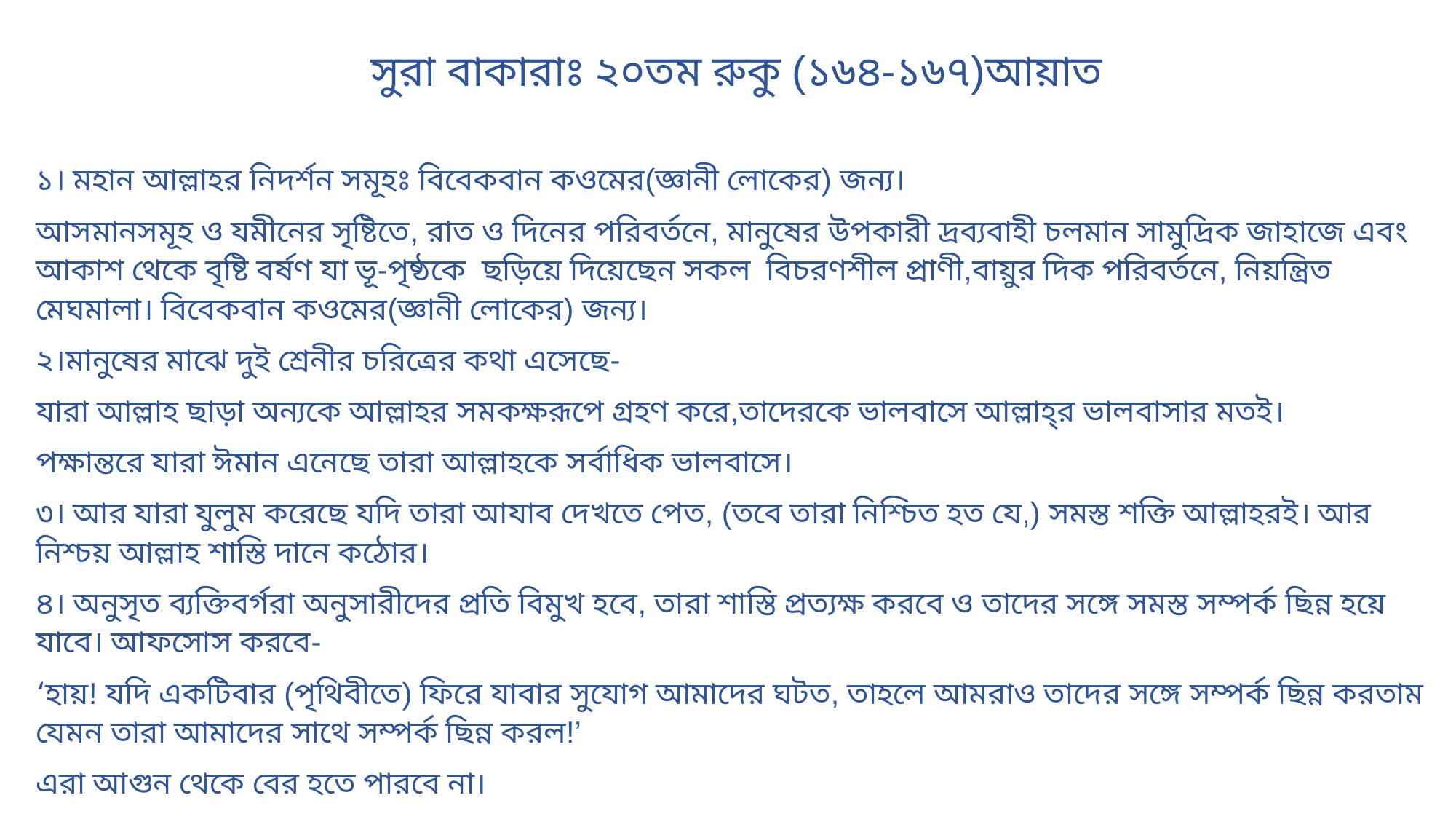

সুরা বাকারাঃ ২০তম রুকু (১৬৪-১৬৭)আয়াত

১। মহান আল্লাহর নিদর্শন সমূহঃ বিবেকবান কওমের(জ্ঞানী লোকের) জন্য।
আসমানসমূহ ও যমীনের সৃষ্টিতে, রাত ও দিনের পরিবর্তনে, মানুষের উপকারী দ্রব্যবাহী চলমান সামুদ্রিক জাহাজে এবং  আকাশ থেকে বৃষ্টি বর্ষণ যা ভূ-পৃষ্ঠকে  ছড়িয়ে দিয়েছেন সকল  বিচরণশীল প্রাণী,বায়ুর দিক পরিবর্তনে, নিয়ন্ত্রিত মেঘমালা। বিবেকবান কওমের(জ্ঞানী লোকের) জন্য।
২।মানুষের মাঝে দুই শ্রেনীর চরিত্রের কথা এসেছে-
যারা আল্লাহ ছাড়া অন্যকে আল্লাহর সমকক্ষরূপে গ্রহণ করে,তাদেরকে ভালবাসে আল্লাহ্‌র ভালবাসার মতই।
পক্ষান্তরে যারা ঈমান এনেছে তারা আল্লাহকে সর্বাধিক ভালবাসে।
৩। আর যারা যুলুম করেছে যদি তারা আযাব দেখতে পেত, (তবে তারা নিশ্চিত হত যে,) সমস্ত শক্তি আল্লাহরই। আর নিশ্চয় আল্লাহ শাস্তি দানে কঠোর।
৪। অনুসৃত ব্যক্তিবর্গরা অনুসারীদের প্রতি বিমুখ হবে, তারা শাস্তি প্রত্যক্ষ করবে ও তাদের সঙ্গে সমস্ত সম্পর্ক ছিন্ন হয়ে যাবে। আফসোস করবে-
‘হায়! যদি একটিবার (পৃথিবীতে) ফিরে যাবার সুযোগ আমাদের ঘটত, তাহলে আমরাও তাদের সঙ্গে সম্পর্ক ছিন্ন করতাম যেমন তারা আমাদের সাথে সম্পর্ক ছিন্ন করল!’
এরা আগুন থেকে বের হতে পারবে না।